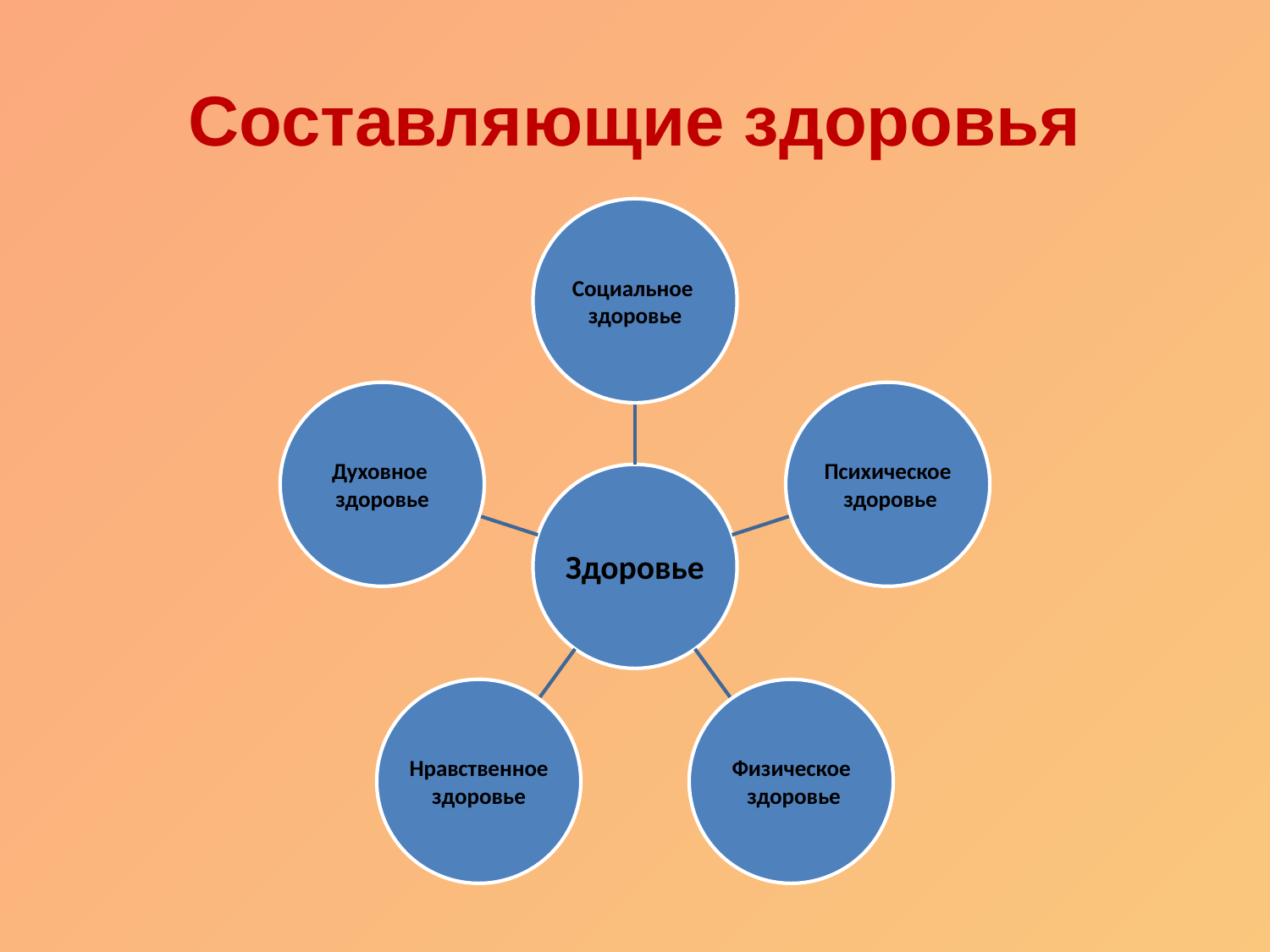

# Составляющие здоровья
Здоровье

Социальное
здоровье

Психическое
 здоровье

Физическое
 здоровье

Нравственное
здоровье

Духовное
здоровье